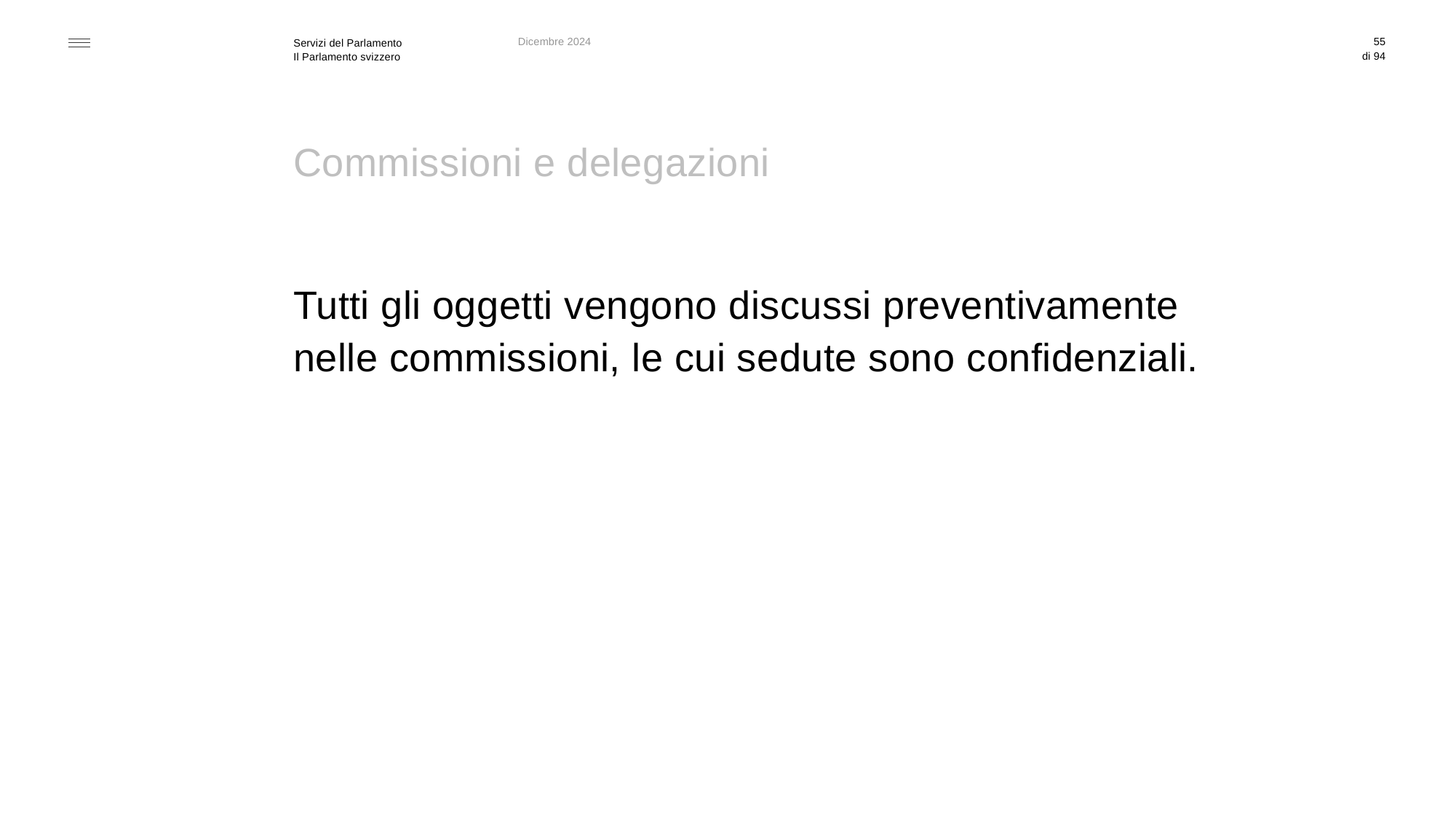

Dicembre 2024
55
# Commissioni e delegazioni
Tutti gli oggetti vengono discussi preventivamente
nelle commissioni, le cui sedute sono confidenziali.